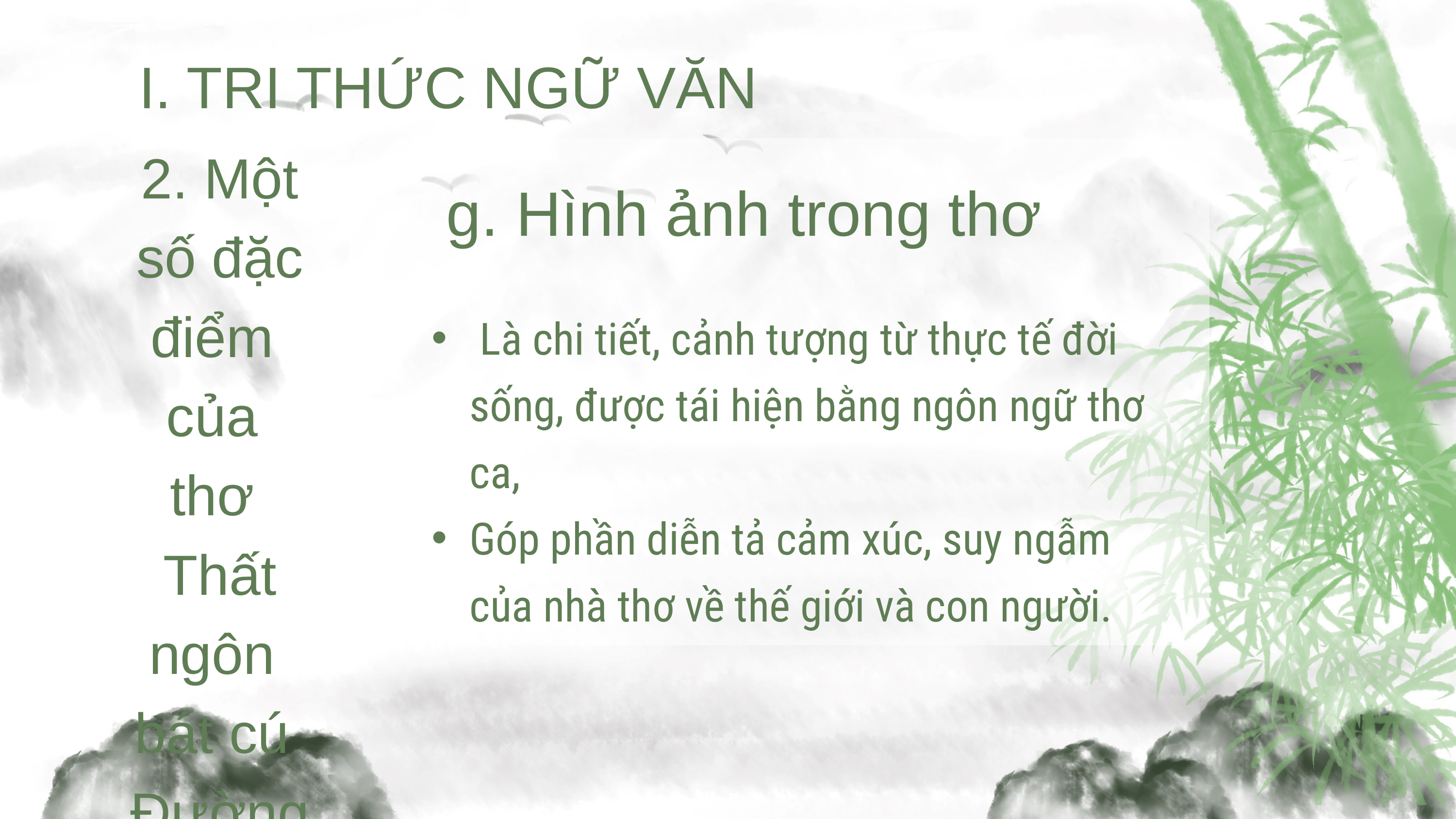

I. TRI THỨC NGỮ VĂN
2. Một số đặc điểm
của
thơ
Thất ngôn
bát cú
Đường luật

 g. Hình ảnh trong thơ
 Là chi tiết, cảnh tượng từ thực tế đời sống, được tái hiện bằng ngôn ngữ thơ ca,
Góp phần diễn tả cảm xúc, suy ngẫm của nhà thơ về thế giới và con người.